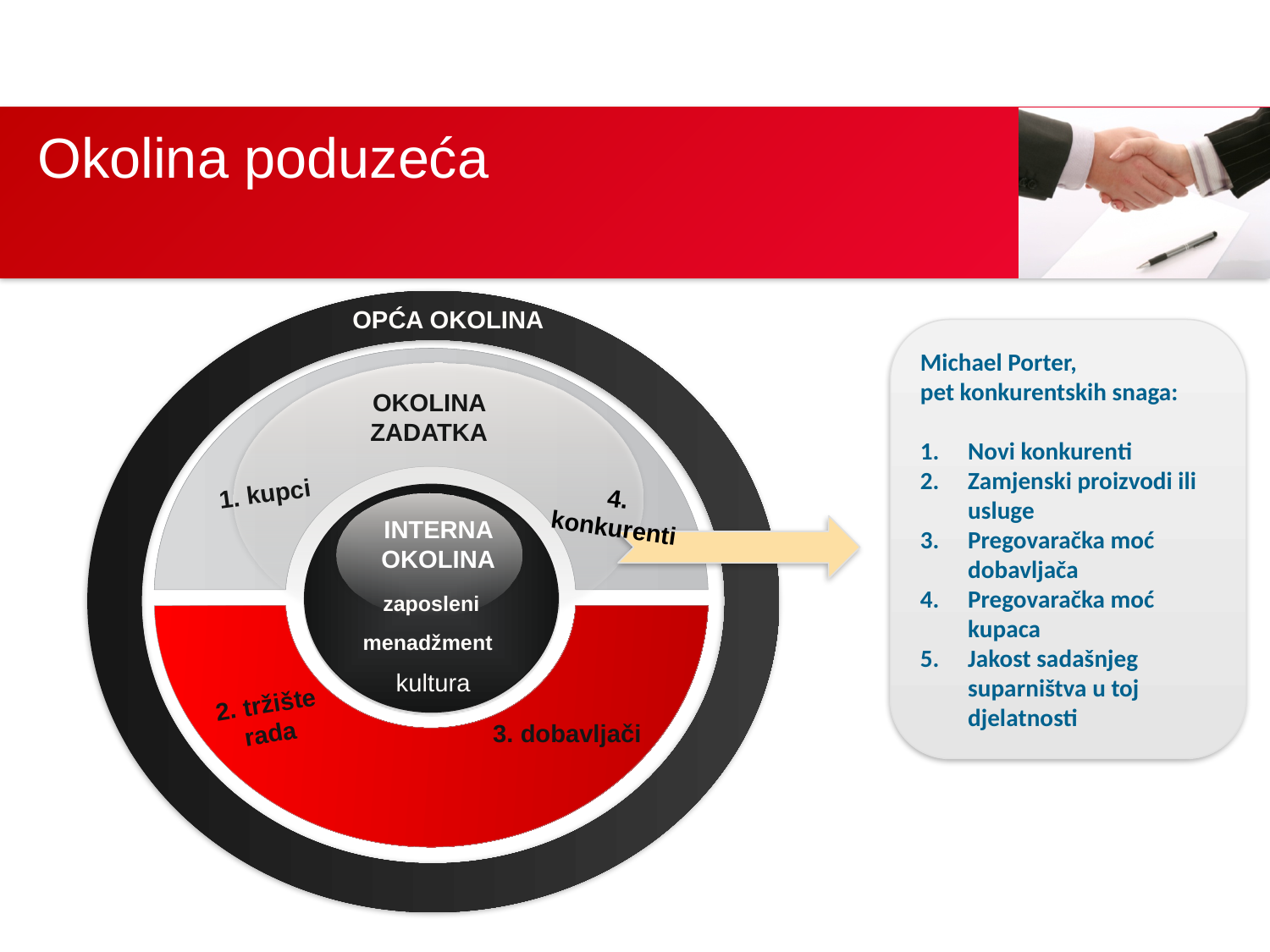

# Okolina poduzeća

    OPĆA OKOLINA
Michael Porter,
pet konkurentskih snaga:

Novi konkurenti
Zamjenski proizvodi ili usluge
Pregovaračka moć dobavljača
Pregovaračka moć kupaca
Jakost sadašnjeg suparništva u toj djelatnosti
OKOLINA ZADATKA
1. kupci
4. konkurenti
INTERNA OKOLINA

zaposleni
menadžment
kultura
2. tržište rada
3. dobavljači